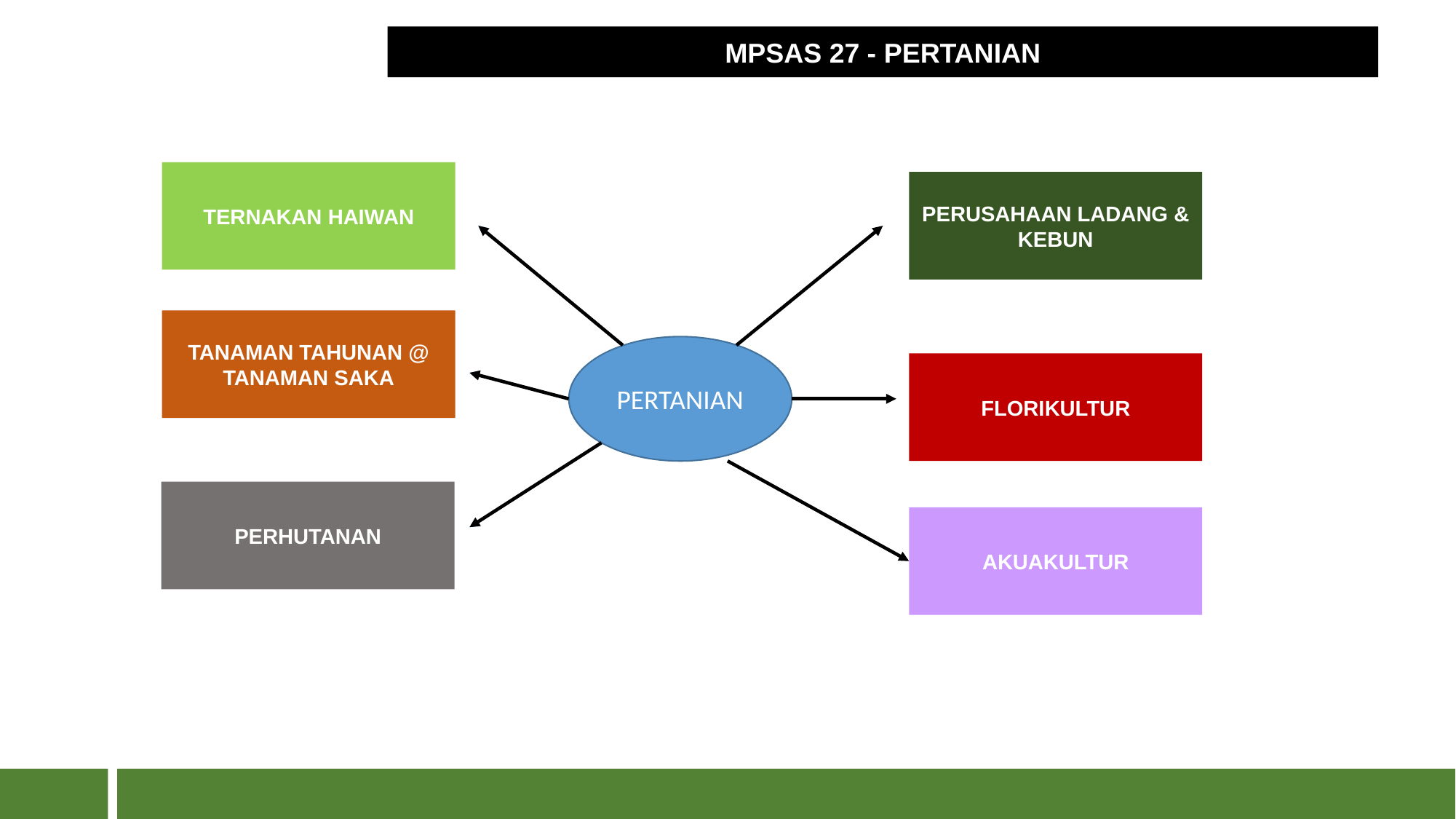

MPSAS 27 - PERTANIAN

TERNAKAN HAIWAN
PERUSAHAAN LADANG & KEBUN
TANAMAN TAHUNAN @ TANAMAN SAKA
MPSAS 27
PERTANIAN
FLORIKULTUR
PERHUTANAN
AKUAKULTUR